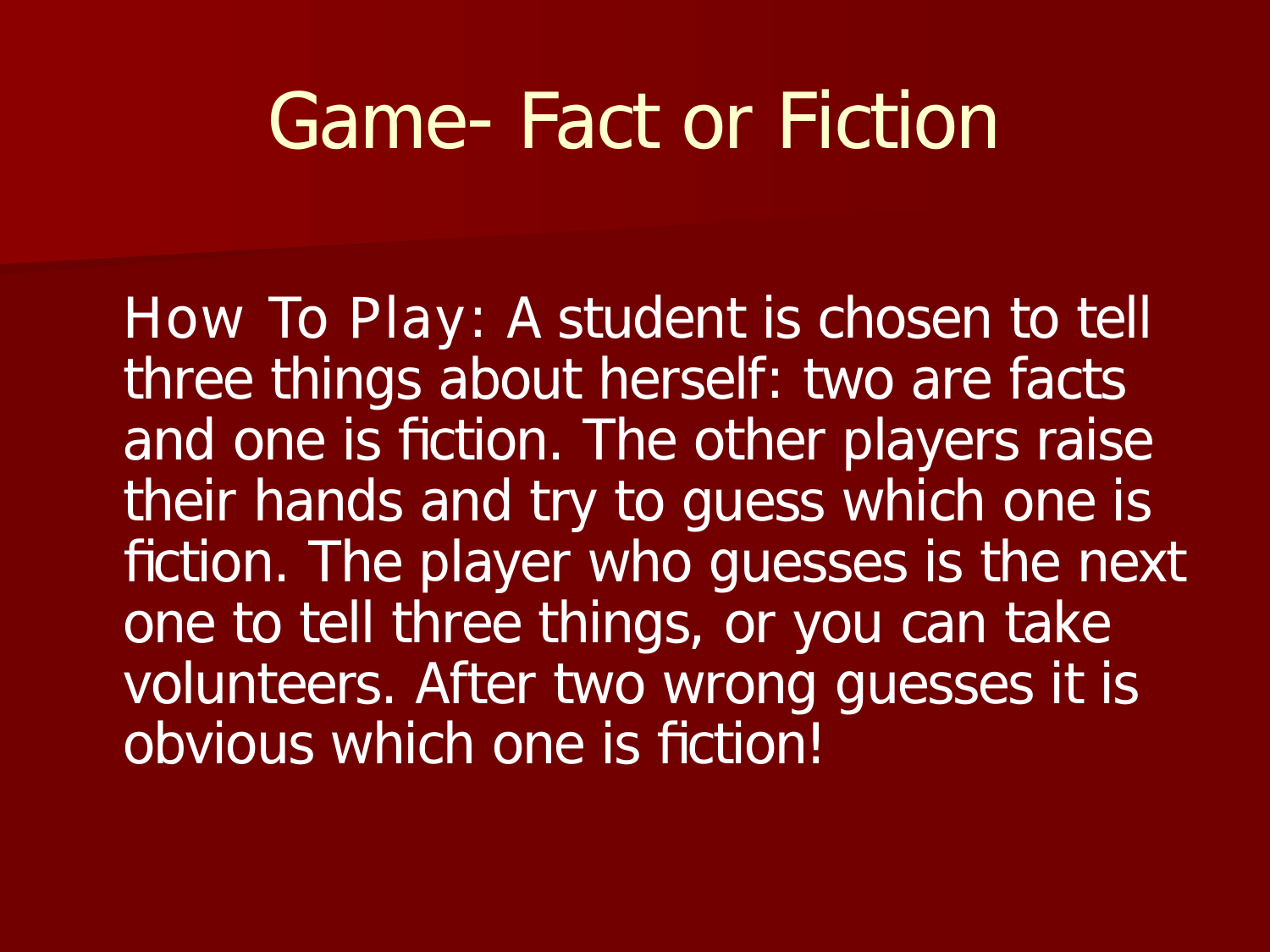

# Game- Fact or Fiction
How To Play: A student is chosen to tell three things about herself: two are facts and one is fiction. The other players raise their hands and try to guess which one is fiction. The player who guesses is the next one to tell three things, or you can take volunteers. After two wrong guesses it is obvious which one is fiction!